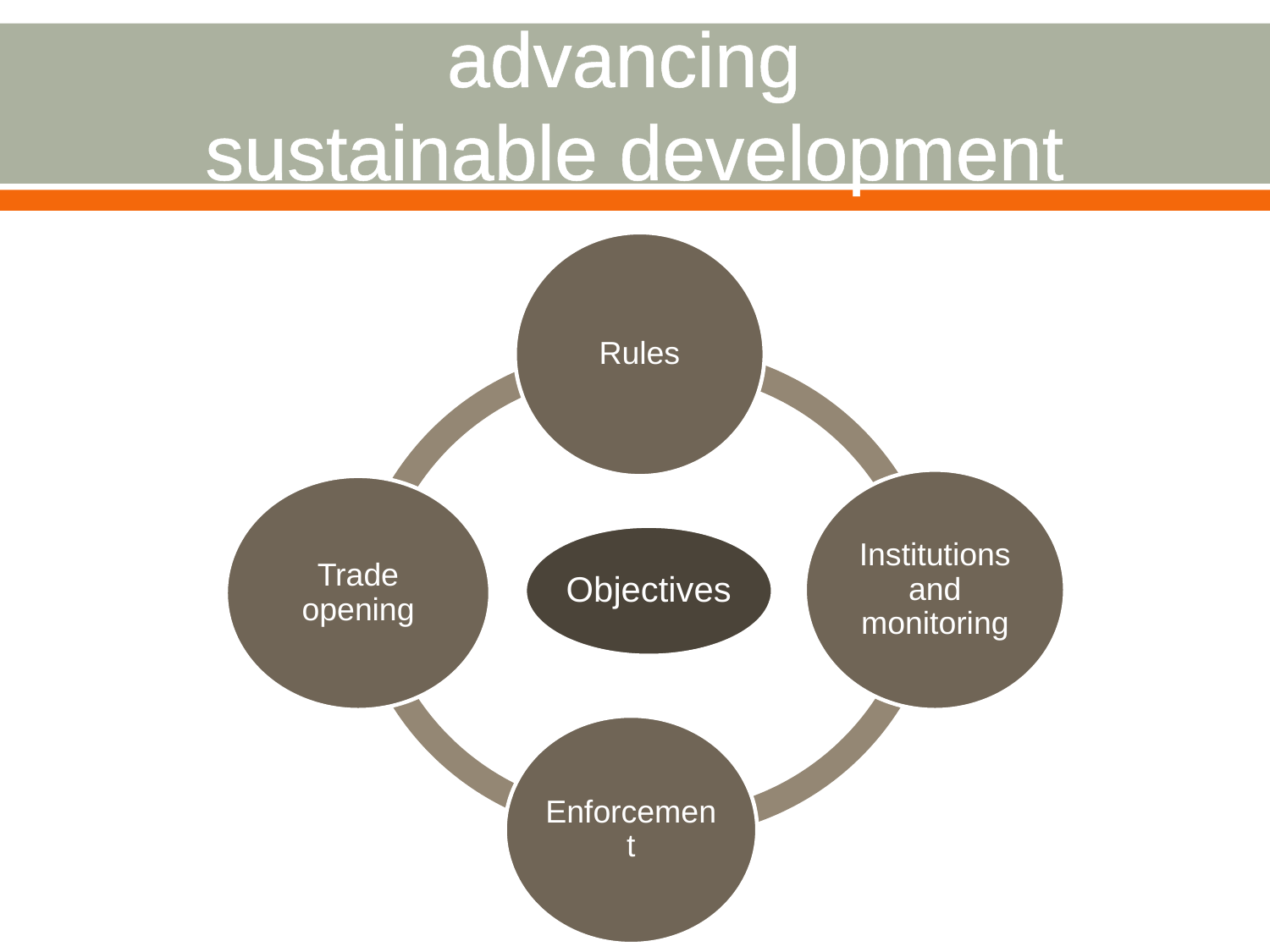

# WTO: A framework for advancing sustainable development policies

Objectives
Rules
Institutions and monitoring
Enforcement
Trade opening